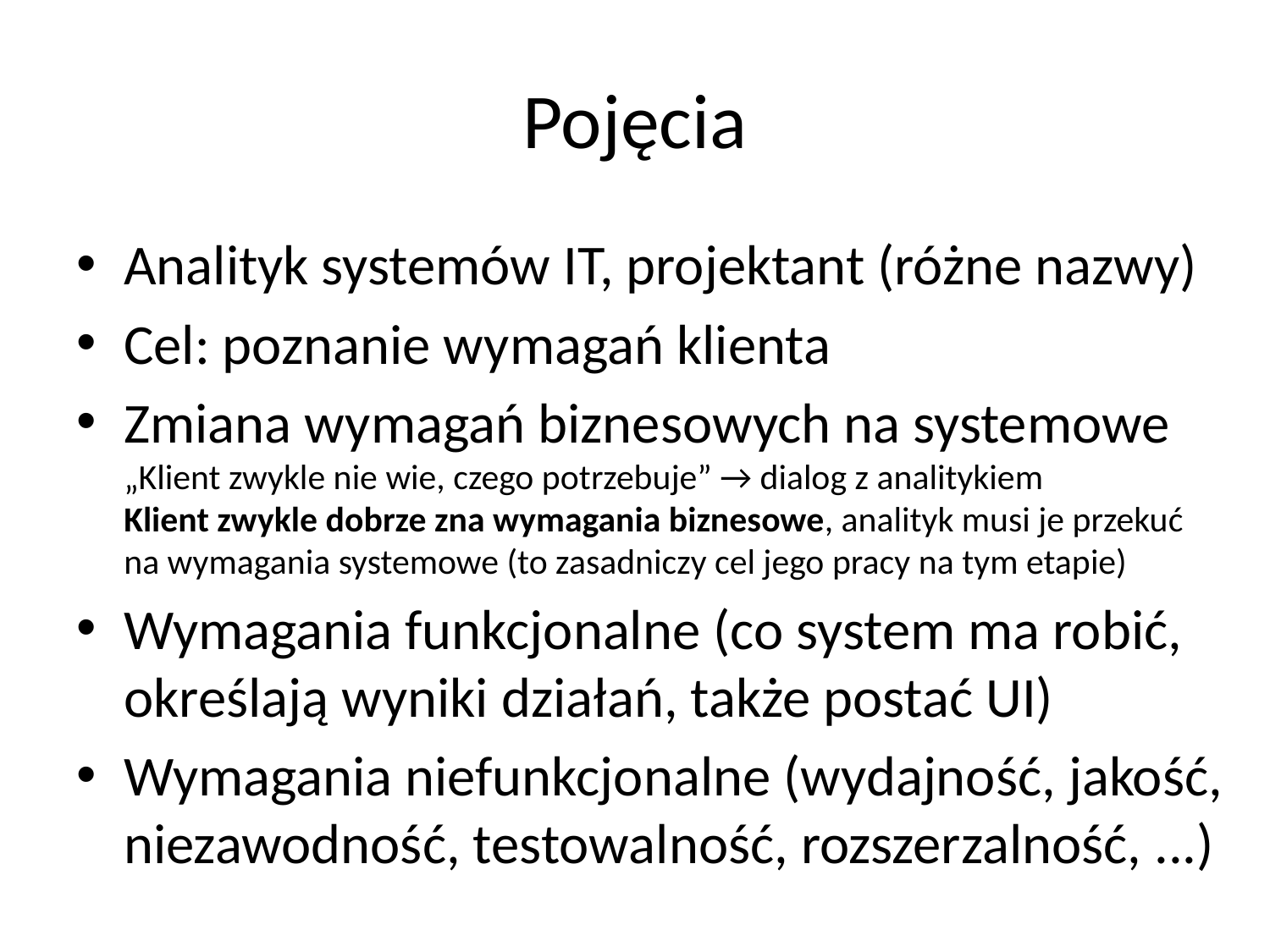

# Pojęcia
Analityk systemów IT, projektant (różne nazwy)
Cel: poznanie wymagań klienta
Zmiana wymagań biznesowych na systemowe
„Klient zwykle nie wie, czego potrzebuje” → dialog z analitykiem
Klient zwykle dobrze zna wymagania biznesowe, analityk musi je przekuć
na wymagania systemowe (to zasadniczy cel jego pracy na tym etapie)
Wymagania funkcjonalne (co system ma robić,
określają wyniki działań, także postać UI)
Wymagania niefunkcjonalne (wydajność, jakość, niezawodność, testowalność, rozszerzalność, ...)